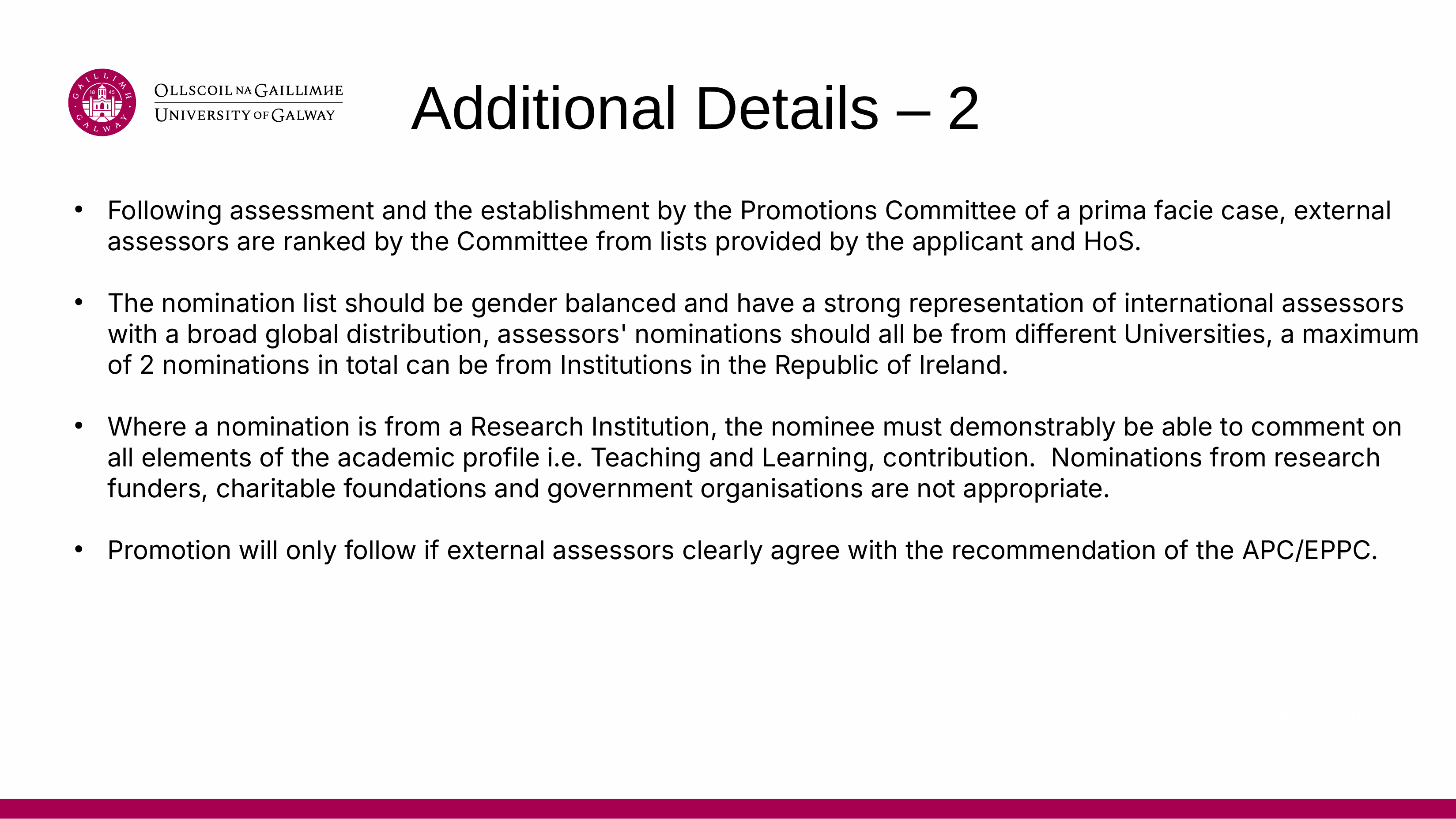

# Additional Details – 2
Following assessment and the establishment by the Promotions Committee of a prima facie case, external assessors are ranked by the Committee from lists provided by the applicant and HoS.
The nomination list should be gender balanced and have a strong representation of international assessors with a broad global distribution, assessors' nominations should all be from different Universities, a maximum of 2 nominations in total can be from Institutions in the Republic of Ireland.
Where a nomination is from a Research Institution, the nominee must demonstrably be able to comment on all elements of the academic profile i.e. Teaching and Learning, contribution.  Nominations from research funders, charitable foundations and government organisations are not appropriate.

Promotion will only follow if external assessors clearly agree with the recommendation of the APC/EPPC.